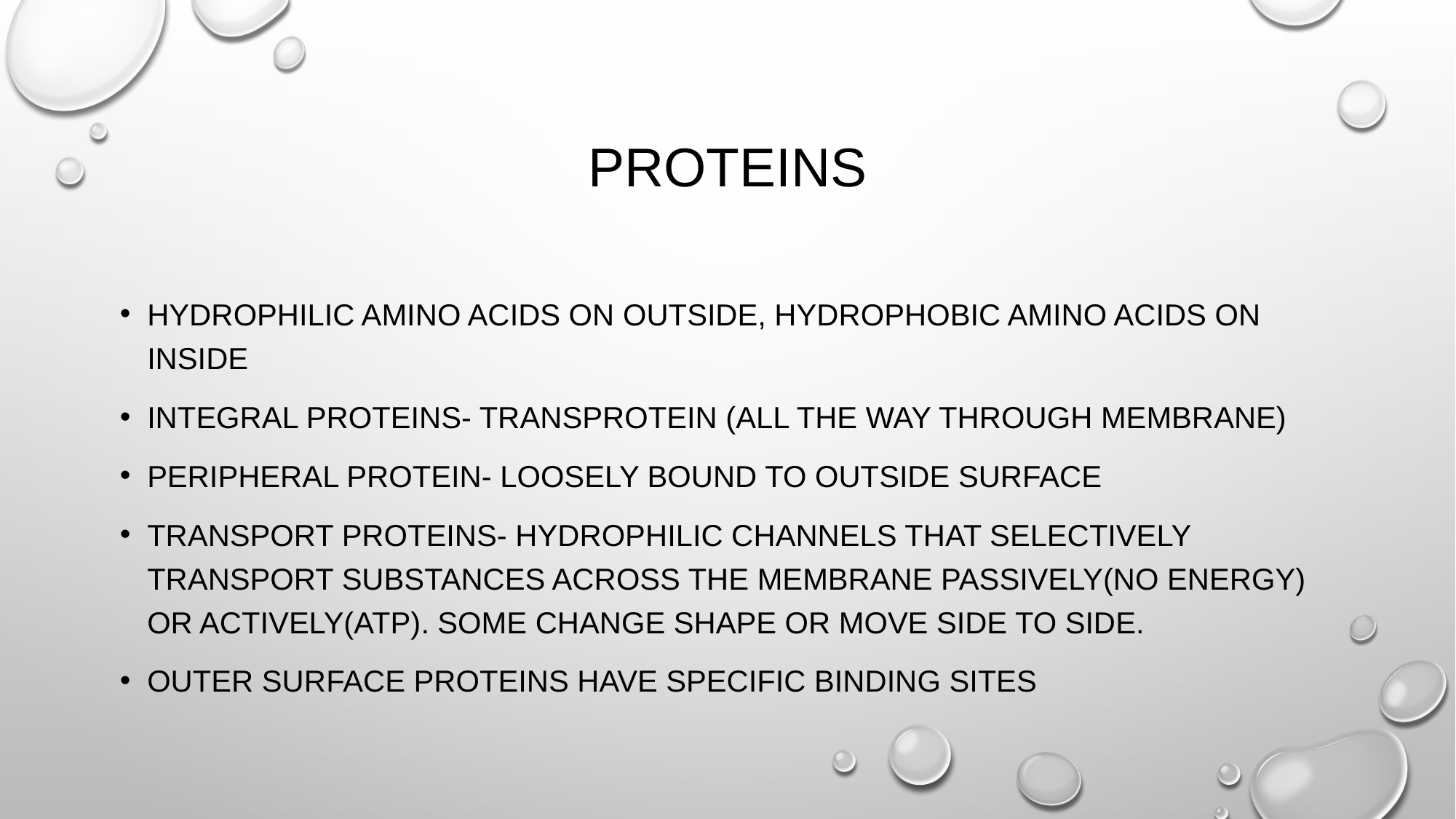

# Proteins
Hydrophilic amino acids on outside, hydrophobic amino acids on inside
Integral proteins- transprotein (all the way through membrane)
Peripheral protein- loosely bound to outside surface
Transport proteins- hydrophilic channels that selectively transport substances across the membrane passively(no energy) or actively(ATP). Some change shape or move side to side.
Outer surface proteins have specific binding sites